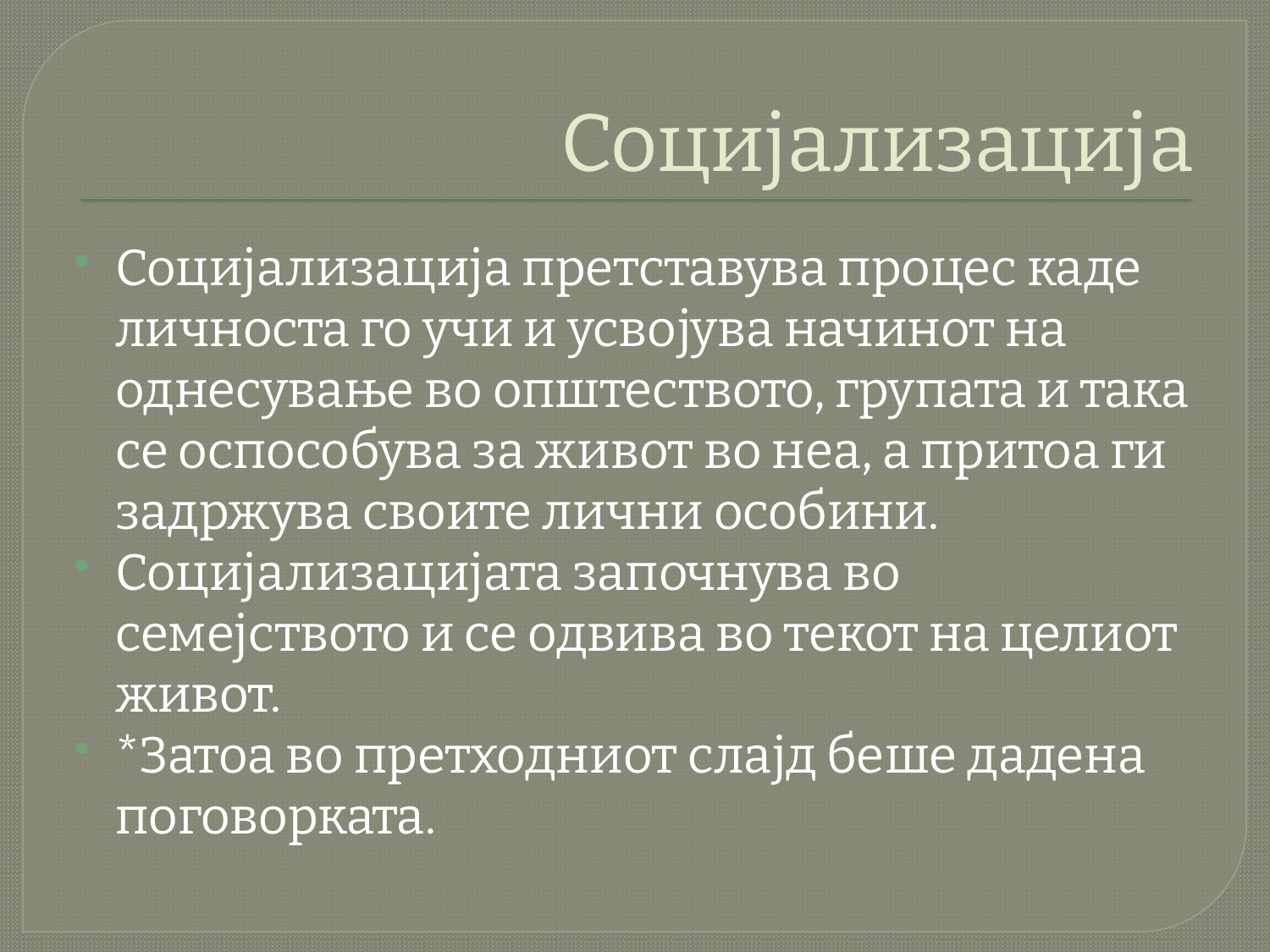

# Социјализација
Социјализација претставува процес каде личноста го учи и усвојува начинот на однесување во општеството, групата и така се оспособува за живот во неа, а притоа ги задржува своите лични особини.
Социјализацијата започнува во семејството и се одвива во текот на целиот живот.
*Затоа во претходниот слајд беше дадена поговорката.